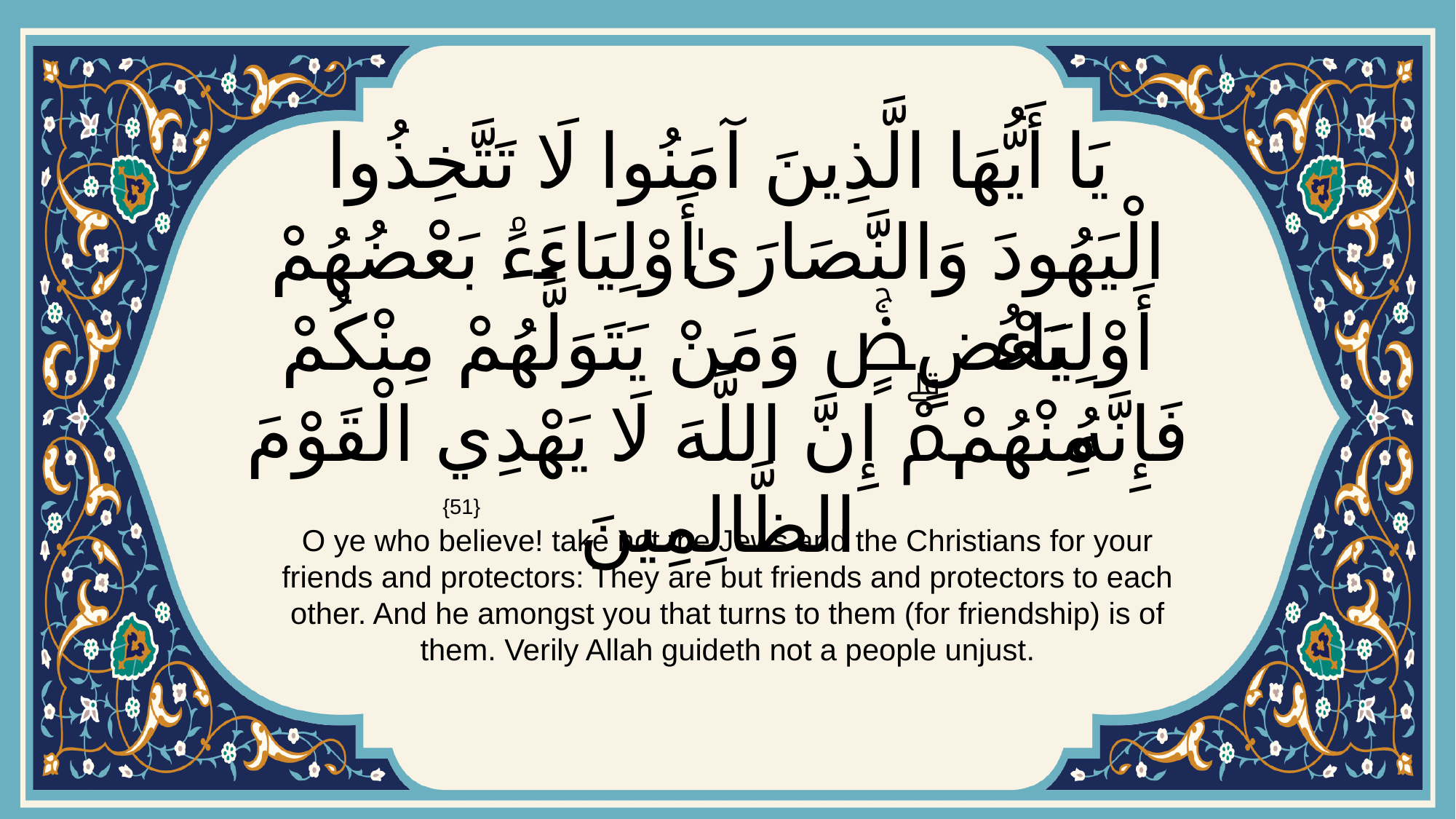

# يَا أَيُّهَا الَّذِينَ آمَنُوا لَا تَتَّخِذُوا الْيَهُودَ وَالنَّصَارَىٰ أَوْلِيَاءَۘ بَعْضُهُمْ أَوْلِيَاءُ بَعْضٍۚ وَمَنْ يَتَوَلَّهُمْ مِنْكُمْ فَإِنَّهُ مِنْهُمْۗ إِنَّ اللَّهَ لَا يَهْدِي الْقَوْمَ الظَّالِمِينَ
{51}
O ye who believe! take not the Jews and the Christians for your friends and protectors: They are but friends and protectors to each other. And he amongst you that turns to them (for friendship) is of them. Verily Allah guideth not a people unjust.